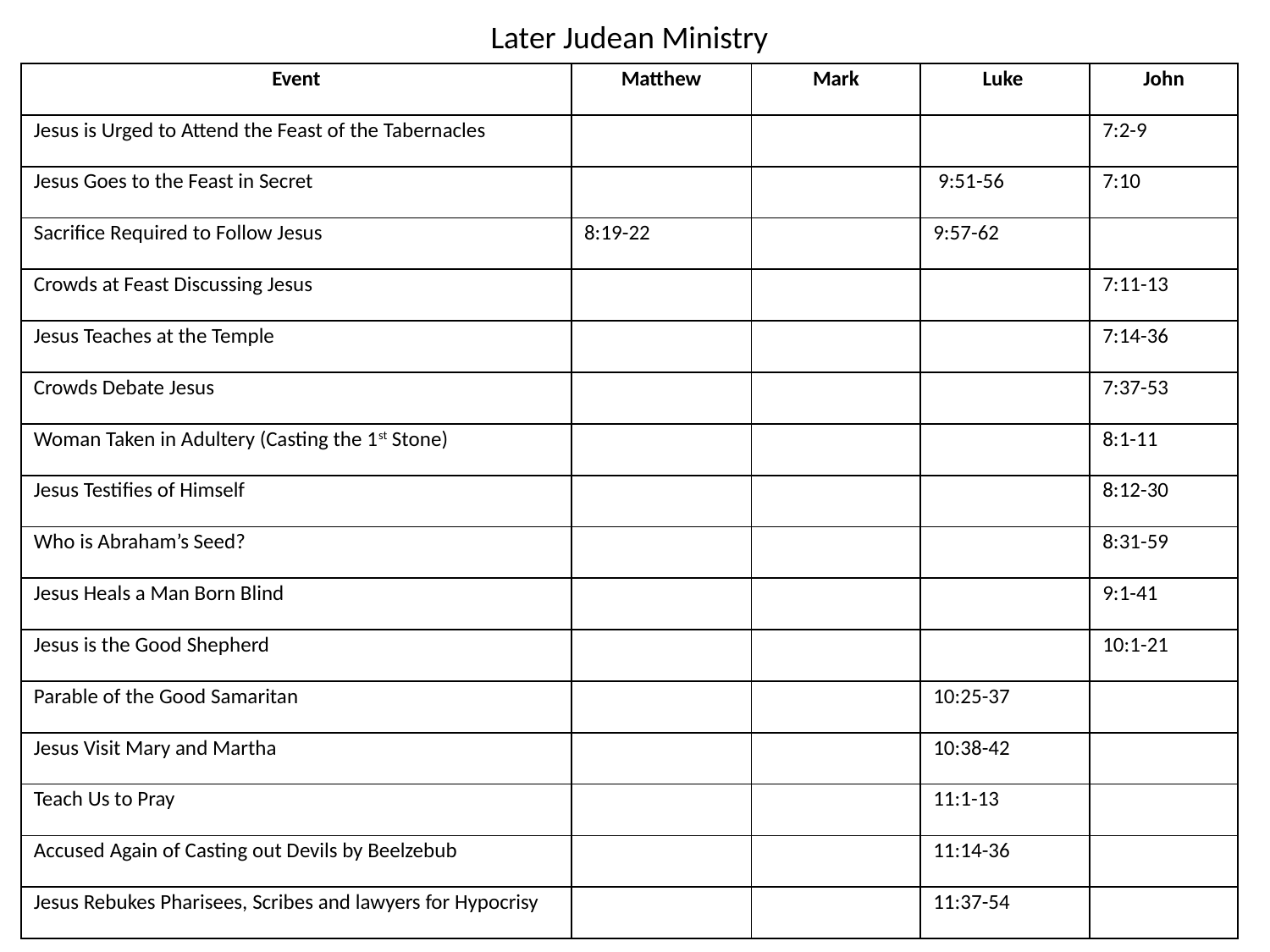

Later Judean Ministry
| Event | Matthew | Mark | Luke | John |
| --- | --- | --- | --- | --- |
| Jesus is Urged to Attend the Feast of the Tabernacles |  |  |  | 7:2-9 |
| Jesus Goes to the Feast in Secret |  |  | 9:51-56 | 7:10 |
| Sacrifice Required to Follow Jesus | 8:19-22 |  | 9:57-62 |  |
| Crowds at Feast Discussing Jesus |  |  |  | 7:11-13 |
| Jesus Teaches at the Temple |  |  |  | 7:14-36 |
| Crowds Debate Jesus |  |  |  | 7:37-53 |
| Woman Taken in Adultery (Casting the 1st Stone) |  |  |  | 8:1-11 |
| Jesus Testifies of Himself |  |  |  | 8:12-30 |
| Who is Abraham’s Seed? |  |  |  | 8:31-59 |
| Jesus Heals a Man Born Blind |  |  |  | 9:1-41 |
| Jesus is the Good Shepherd |  |  |  | 10:1-21 |
| Parable of the Good Samaritan |  |  | 10:25-37 |  |
| Jesus Visit Mary and Martha |  |  | 10:38-42 |  |
| Teach Us to Pray |  |  | 11:1-13 |  |
| Accused Again of Casting out Devils by Beelzebub |  |  | 11:14-36 |  |
| Jesus Rebukes Pharisees, Scribes and lawyers for Hypocrisy |  |  | 11:37-54 |  |